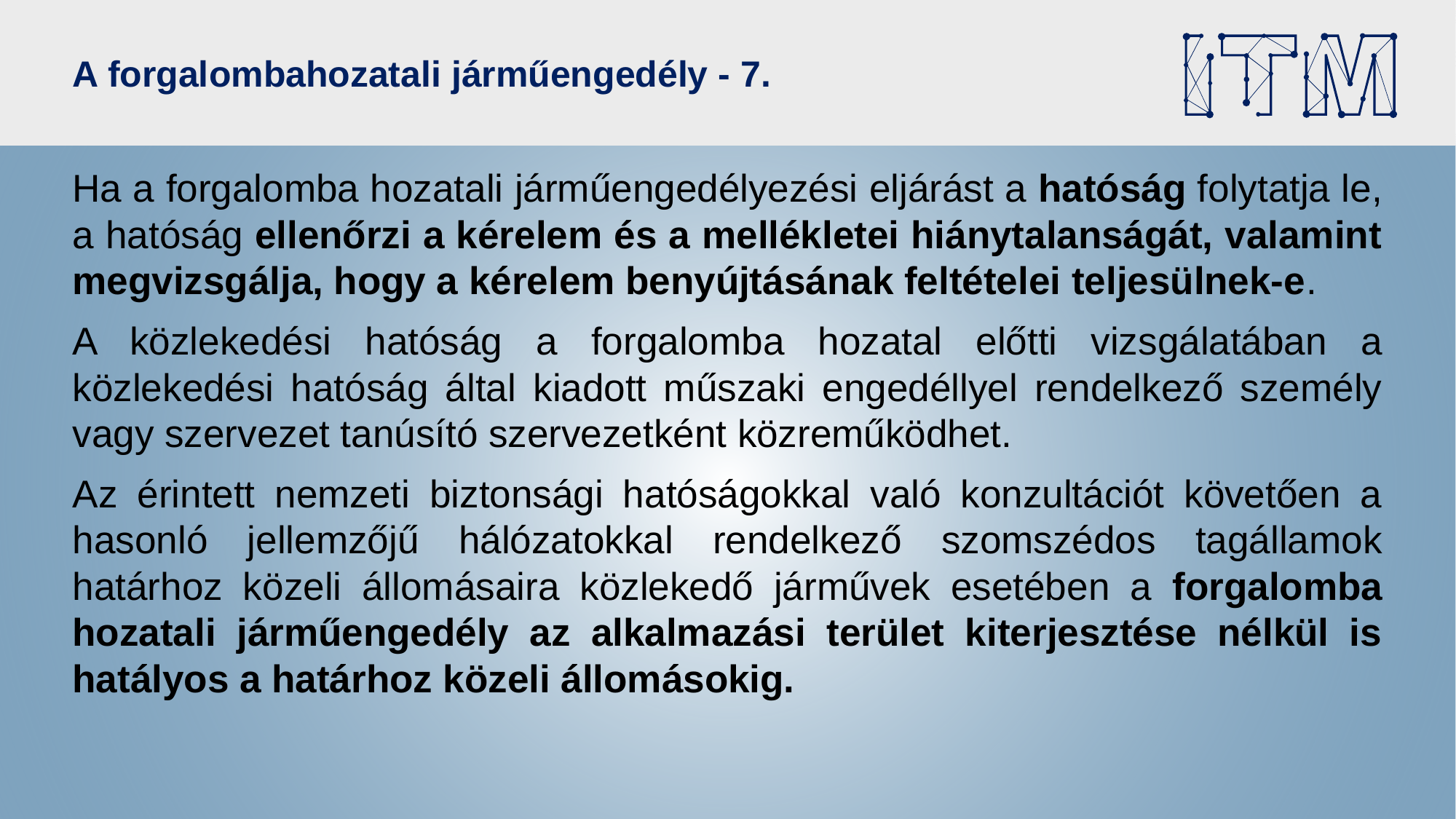

# A forgalombahozatali járműengedély - 7.

Ha a forgalomba hozatali járműengedélyezési eljárást a hatóság folytatja le, a hatóság ellenőrzi a kérelem és a mellékletei hiánytalanságát, valamint megvizsgálja, hogy a kérelem benyújtásának feltételei teljesülnek-e.
A közlekedési hatóság a forgalomba hozatal előtti vizsgálatában a közlekedési hatóság által kiadott műszaki engedéllyel rendelkező személy vagy szervezet tanúsító szervezetként közreműködhet.
Az érintett nemzeti biztonsági hatóságokkal való konzultációt követően a hasonló jellemzőjű hálózatokkal rendelkező szomszédos tagállamok határhoz közeli állomásaira közlekedő járművek esetében a forgalomba hozatali járműengedély az alkalmazási terület kiterjesztése nélkül is hatályos a határhoz közeli állomásokig.